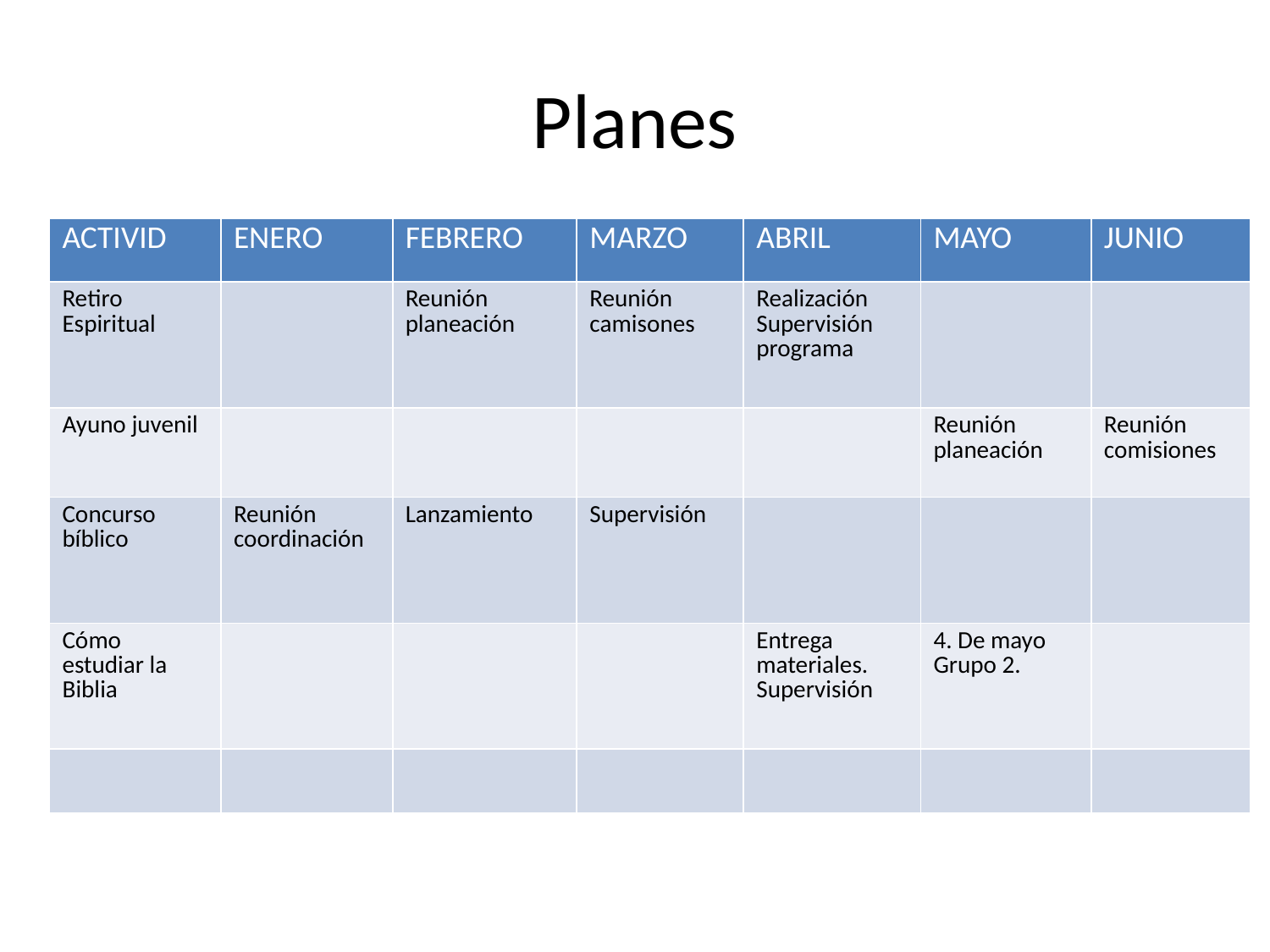

# Planes
| ACTIVID | ENERO | FEBRERO | MARZO | ABRIL | MAYO | JUNIO |
| --- | --- | --- | --- | --- | --- | --- |
| Retiro Espiritual |  | Reunión planeación | Reunión camisones | Realización Supervisión programa |  |  |
| Ayuno juvenil |  |  |  |  | Reunión planeación | Reunión comisiones |
| Concurso bíblico | Reunión coordinación | Lanzamiento | Supervisión |  |  |  |
| Cómo estudiar la Biblia |  |  |  | Entrega materiales. Supervisión | 4. De mayo Grupo 2. |  |
|  |  |  |  |  |  |  |